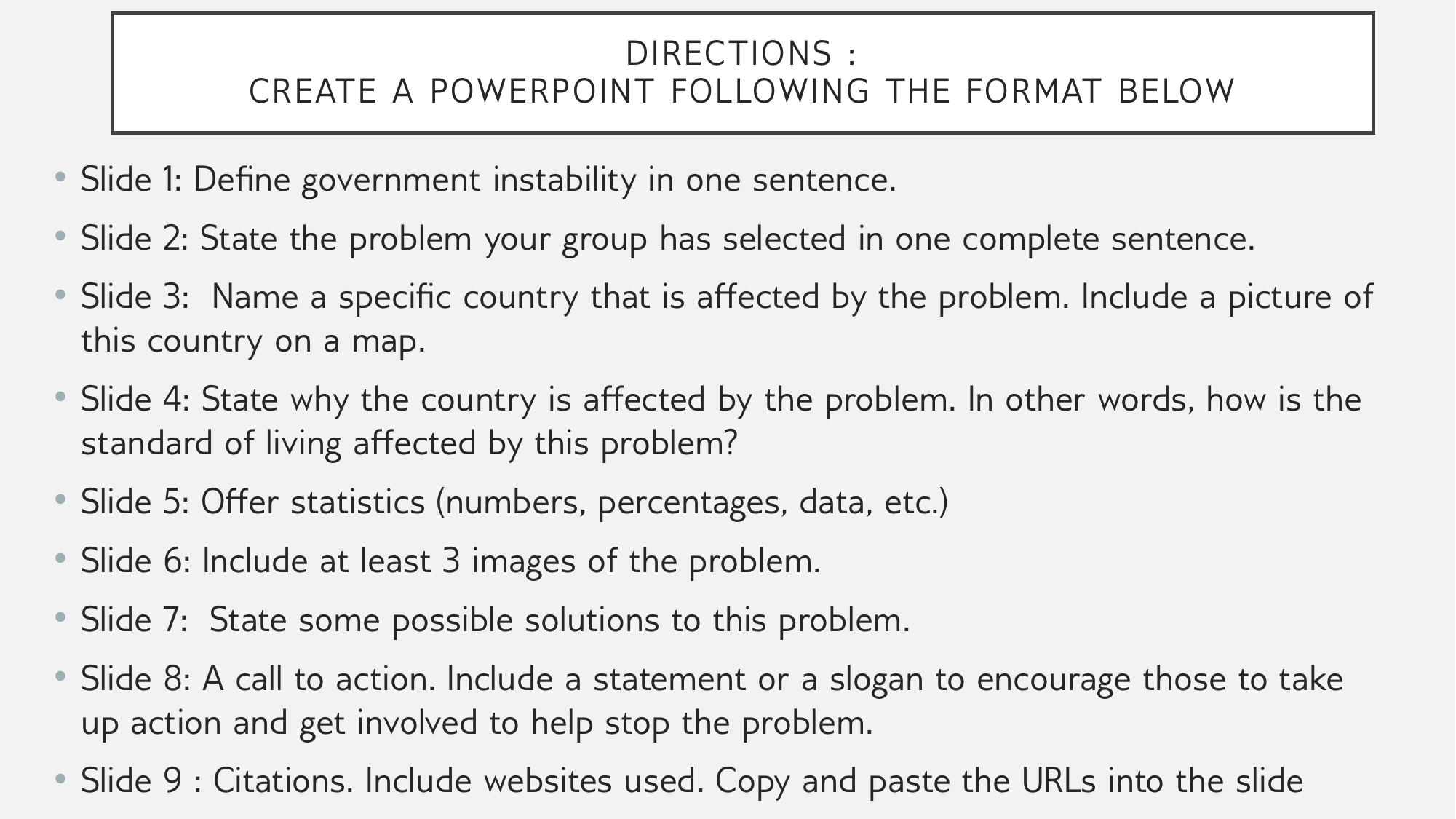

# Directions : Create a Powerpoint following the format below
Slide 1: Define government instability in one sentence.
Slide 2: State the problem your group has selected in one complete sentence.
Slide 3:  Name a specific country that is affected by the problem. Include a picture of this country on a map.
Slide 4: State why the country is affected by the problem. In other words, how is the standard of living affected by this problem?
Slide 5: Offer statistics (numbers, percentages, data, etc.)
Slide 6: Include at least 3 images of the problem.
Slide 7:  State some possible solutions to this problem.
Slide 8: A call to action. Include a statement or a slogan to encourage those to take up action and get involved to help stop the problem.
Slide 9 : Citations. Include websites used. Copy and paste the URLs into the slide